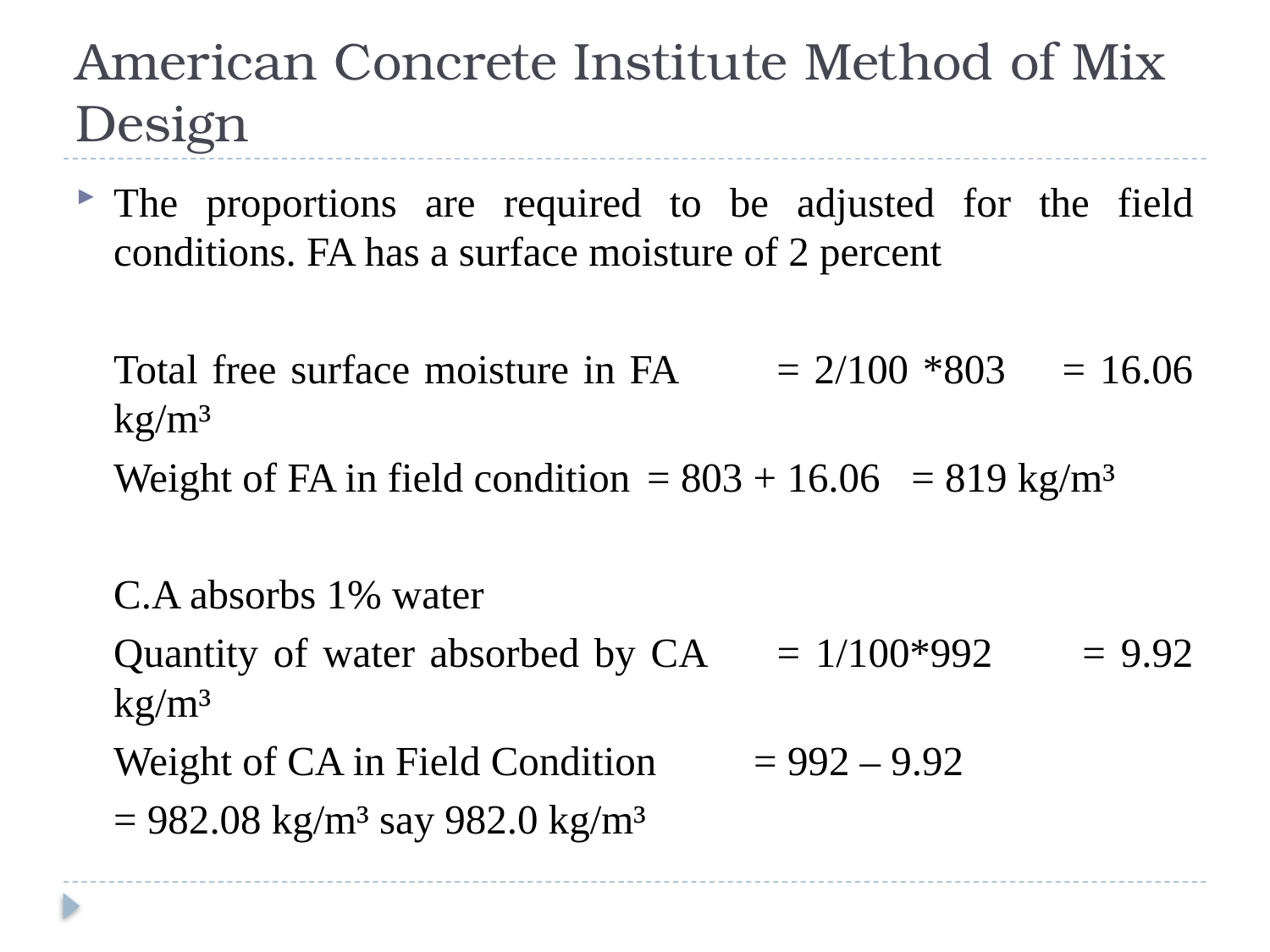

# American Concrete Institute Method of Mix Design
The proportions are required to be adjusted for the field conditions. FA has a surface moisture of 2 percent

	Total free surface moisture in FA 	= 2/100 *803    = 16.06 kg/m³
	Weight of FA in field condition		= 803 + 16.06   = 819 kg/m³

	C.A absorbs 1% water
	Quantity of water absorbed by CA	= 1/100*992      = 9.92 kg/m³
	Weight of CA in Field Condition		= 992 – 9.92
						= 982.08 kg/m³ say 982.0 kg/m³